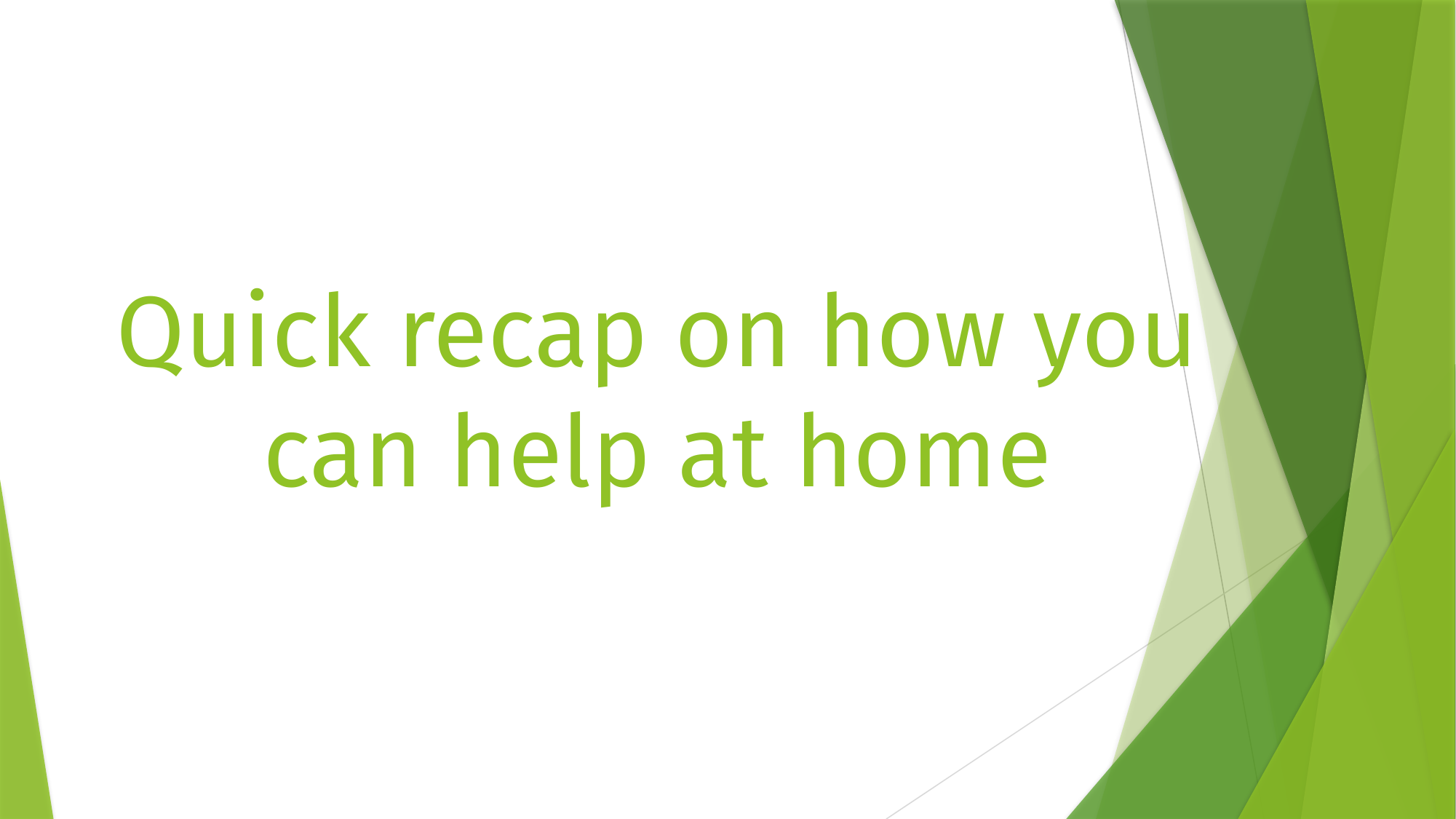

# Quick recap on how you can help at home